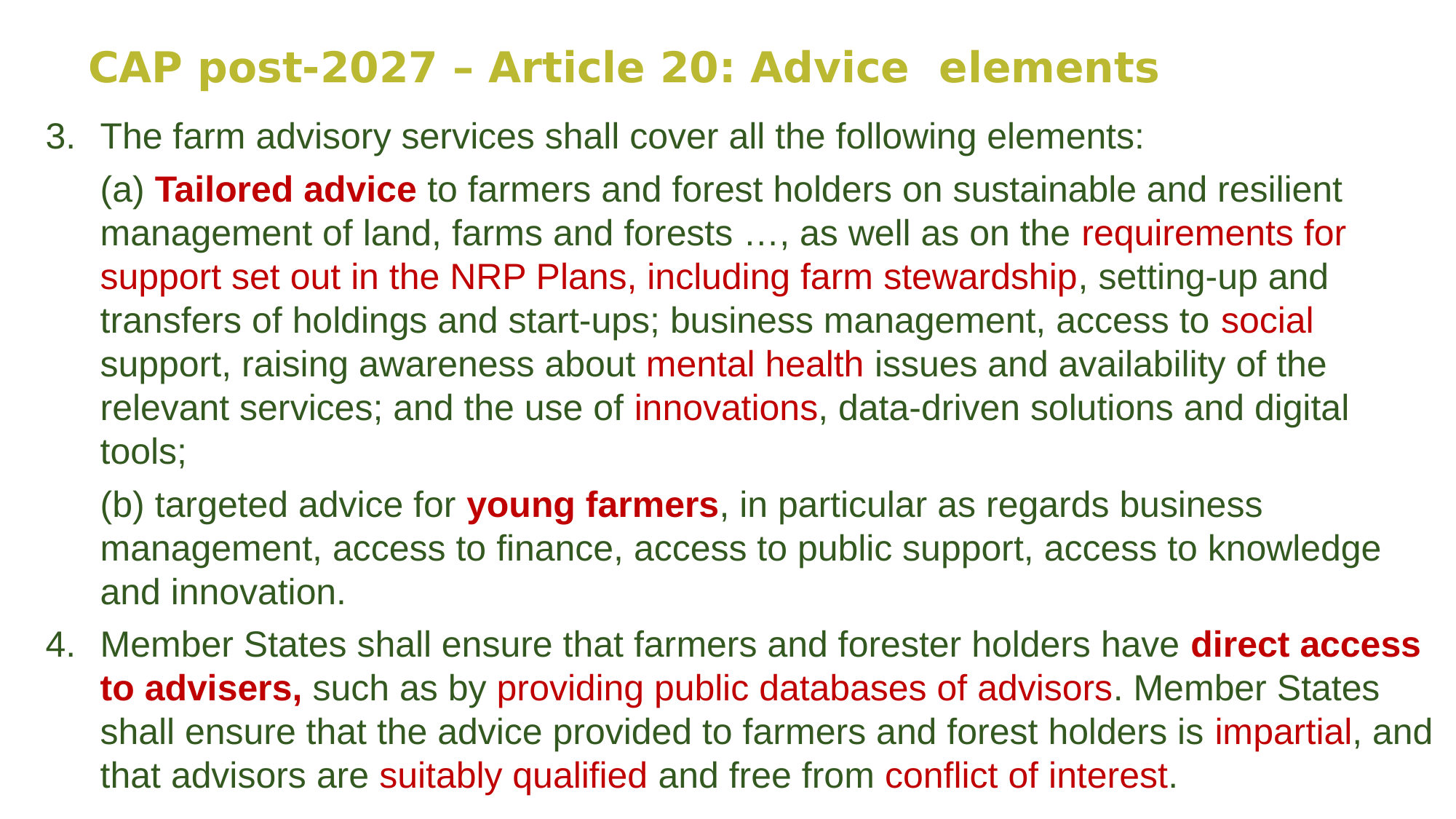

# CAP post-2027 – Article 20: Advice  elements
The farm advisory services shall cover all the following elements:
(a) Tailored advice to farmers and forest holders on sustainable and resilient management of land, farms and forests …, as well as on the requirements for support set out in the NRP Plans, including farm stewardship, setting-up and transfers of holdings and start-ups; business management, access to social support, raising awareness about mental health issues and availability of the relevant services; and the use of innovations, data-driven solutions and digital tools;
(b) targeted advice for young farmers, in particular as regards business management, access to finance, access to public support, access to knowledge and innovation.
Member States shall ensure that farmers and forester holders have direct access to advisers, such as by providing public databases of advisors. Member States shall ensure that the advice provided to farmers and forest holders is impartial, and that advisors are suitably qualified and free from conflict of interest.